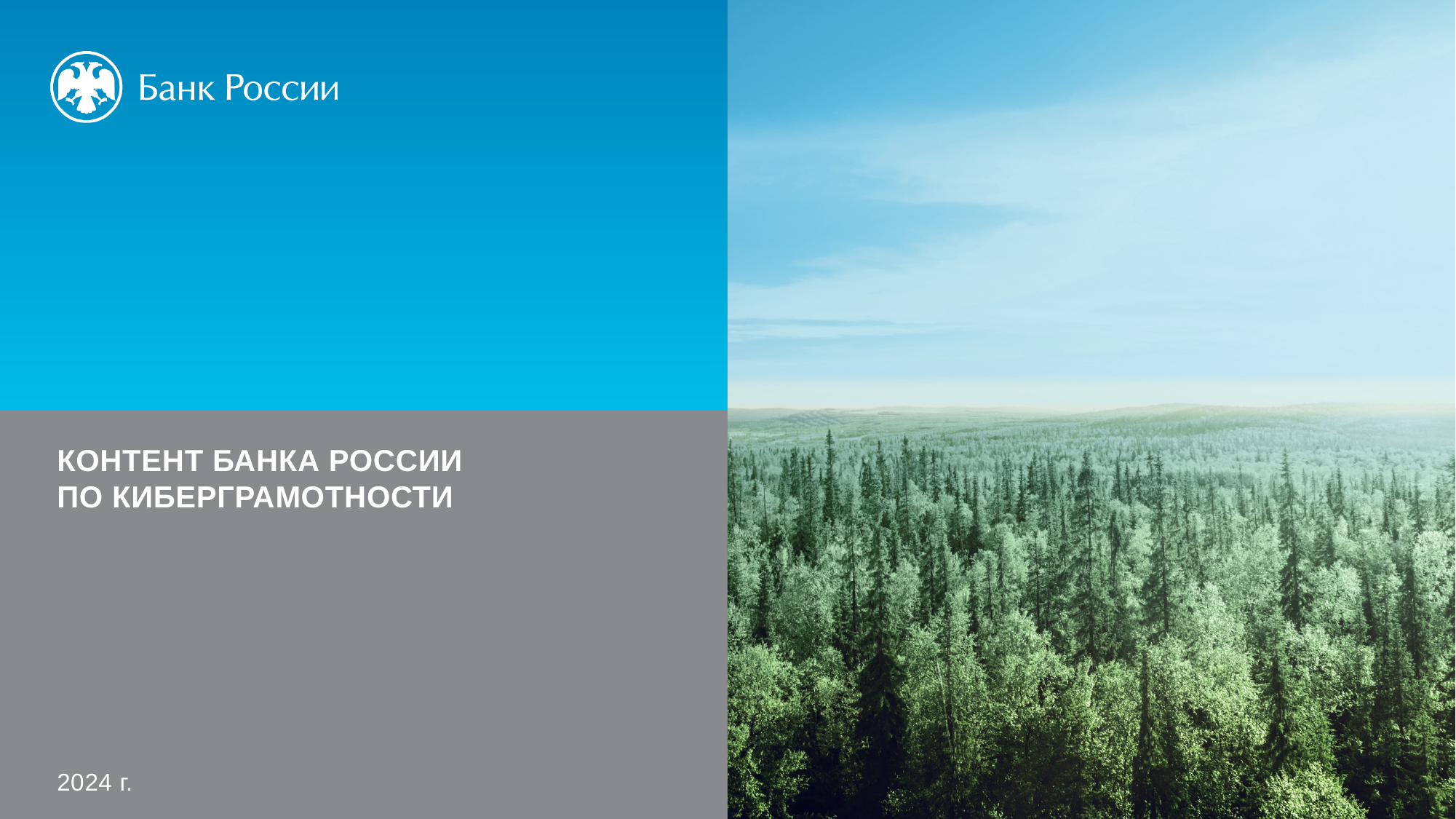

КОНТЕНТ БАНКА РОССИИ
ПО КИБЕРГРАМОТНОСТИ

2024 г.